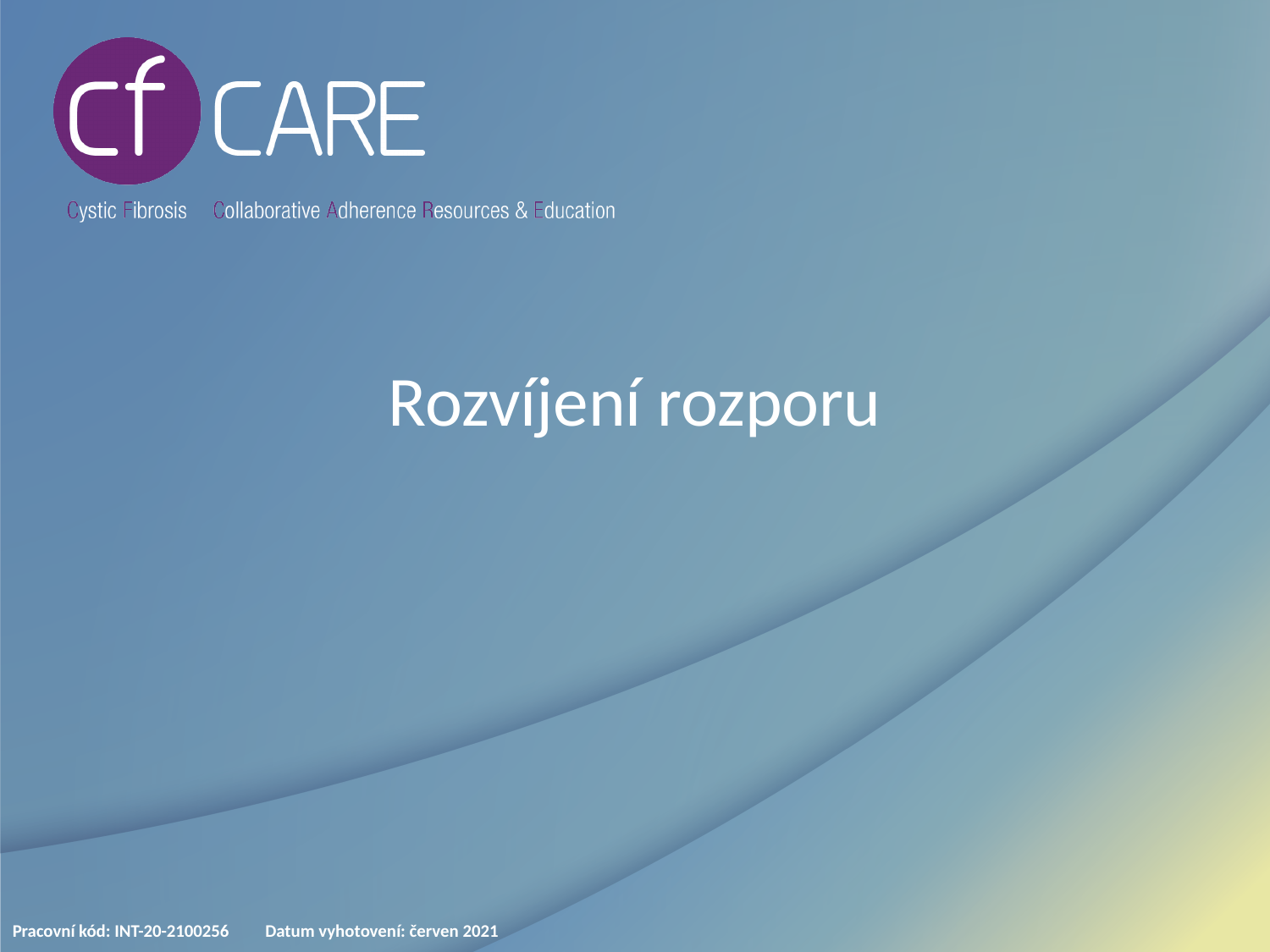

# Rozvíjení rozporu
Pracovní kód: INT-20-2100256         Datum vyhotovení: červen 2021